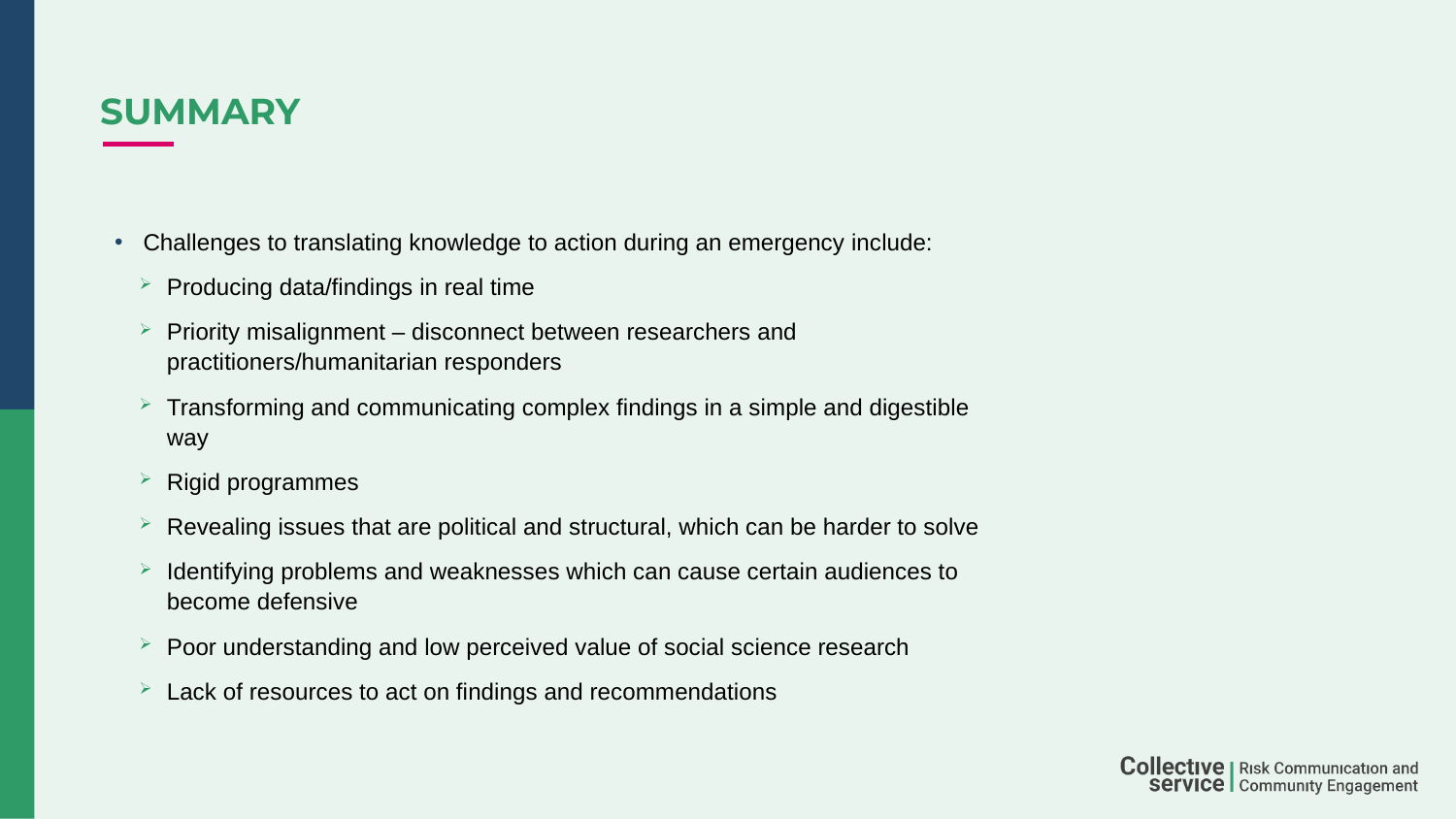

# Summary
Challenges to translating knowledge to action during an emergency include:
Producing data/findings in real time
Priority misalignment – disconnect between researchers and practitioners/humanitarian responders
Transforming and communicating complex findings in a simple and digestible way
Rigid programmes
Revealing issues that are political and structural, which can be harder to solve
Identifying problems and weaknesses which can cause certain audiences to become defensive
Poor understanding and low perceived value of social science research
Lack of resources to act on findings and recommendations